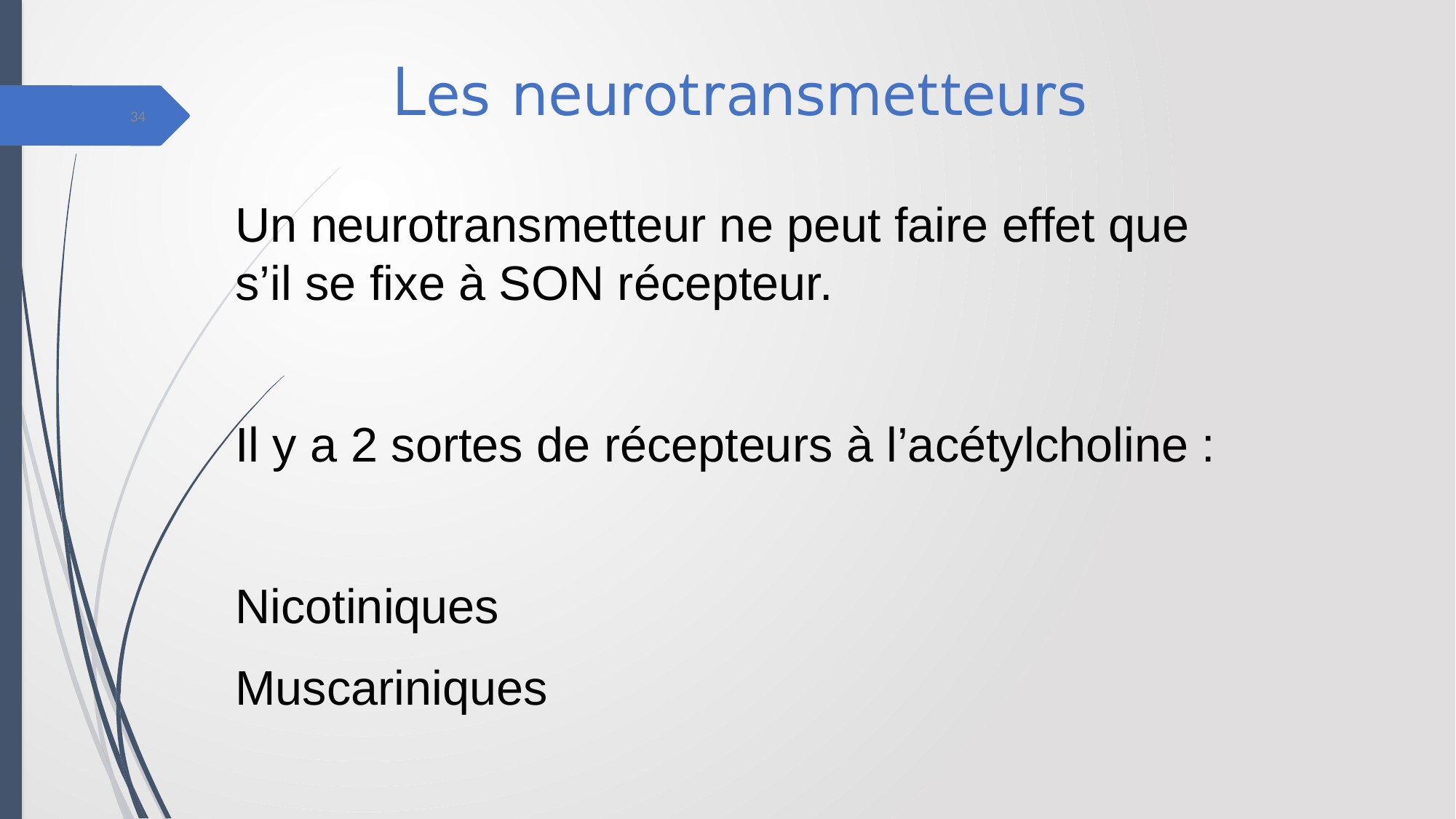

Les neurotransmetteurs
34
Un neurotransmetteur ne peut faire effet que s’il se fixe à SON récepteur.

Il y a 2 sortes de récepteurs à l’acétylcholine :

Nicotiniques
Muscariniques